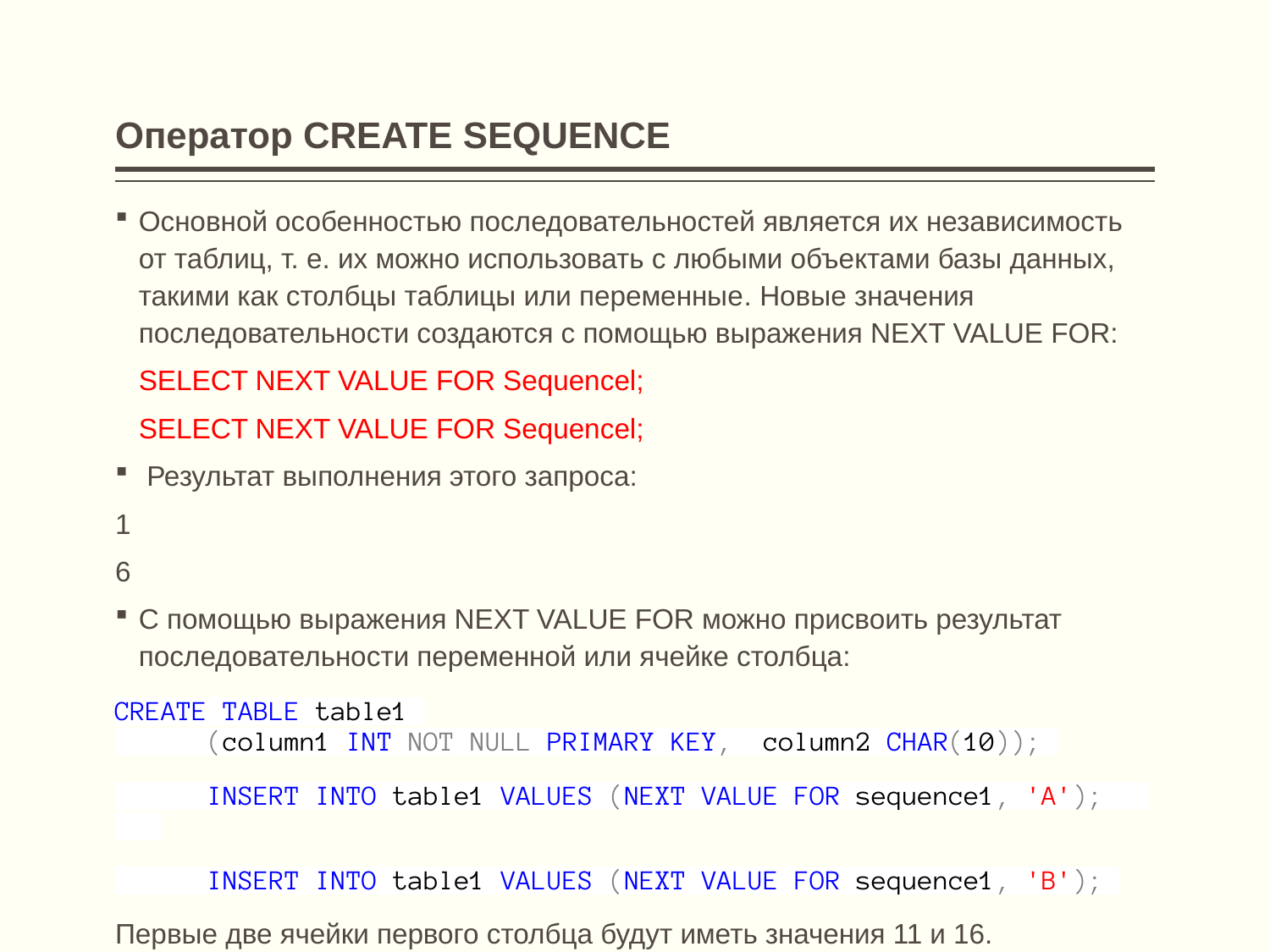

# Оператор CREATE SEQUENCE
Основной особенностью последовательностей является их независимость от таблиц, т. е. их можно использовать с любыми объектами базы данных, такими как столбцы таблицы или переменные. Новые значения последовательности создаются с помощью выражения NEXT VALUE FOR:
   SELECT NEXT VALUE FOR Sequencel;
   SELECT NEXT VALUE FOR Sequencel;
 Результат выполнения этого запроса:
1
6
С помощью выражения NEXT VALUE FOR можно присвоить результат последовательности переменной или ячейке столбца:
CREATE TABLE table1
      (column1 INT NOT NULL PRIMARY KEY,  column2 CHAR(10));
      INSERT INTO table1 VALUES (NEXT VALUE FOR sequence1, 'A');
      INSERT INTO table1 VALUES (NEXT VALUE FOR sequence1, 'B');
Первые две ячейки первого столбца будут иметь значения 11 и 16.